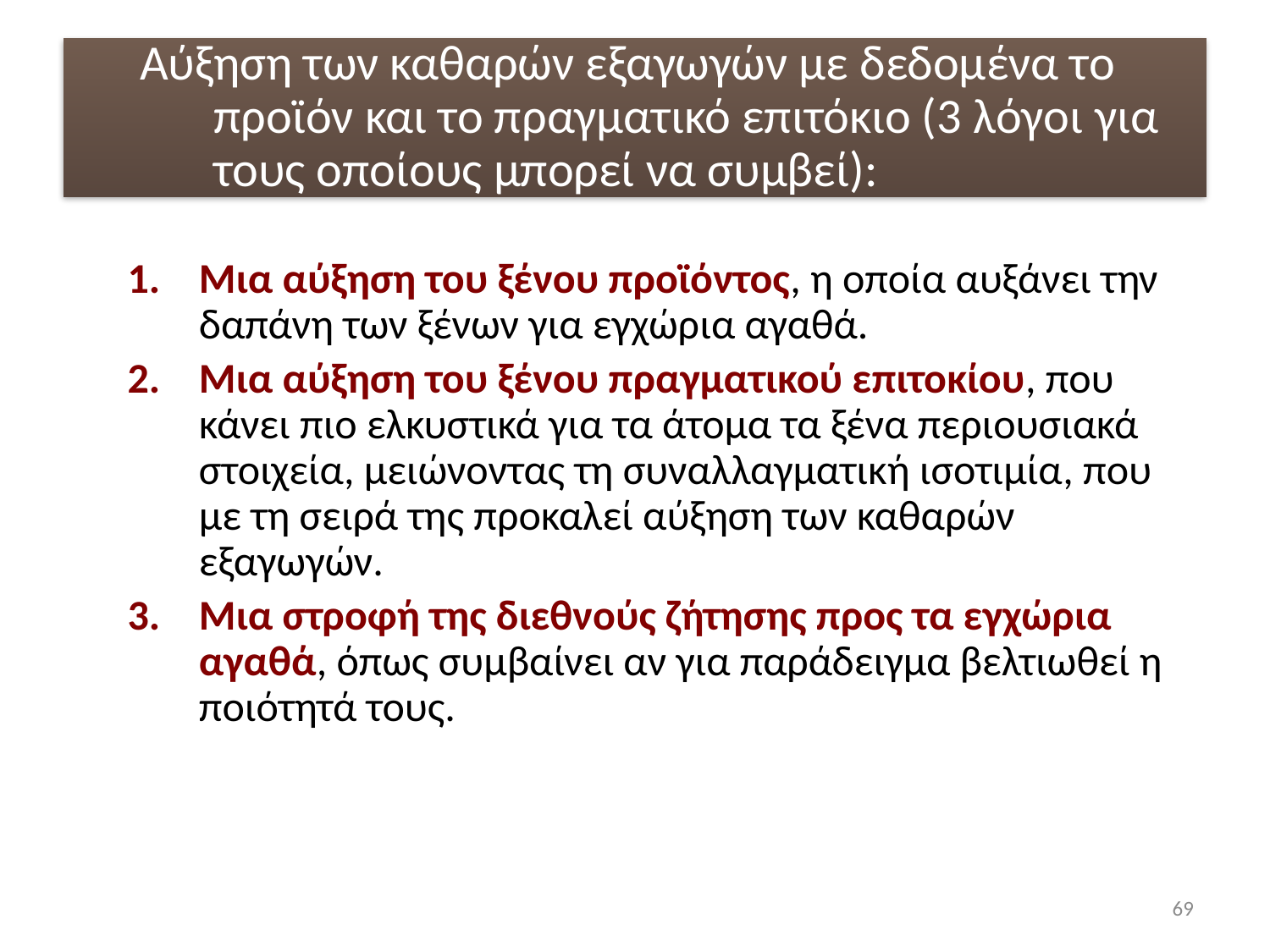

# Αύξηση των καθαρών εξαγωγών με δεδομένα το προϊόν και το πραγματικό επιτόκιο (3 λόγοι για τους οποίους μπορεί να συμβεί):
Μια αύξηση του ξένου προϊόντος, η οποία αυξάνει την δαπάνη των ξένων για εγχώρια αγαθά.
Μια αύξηση του ξένου πραγματικού επιτοκίου, που κάνει πιο ελκυστικά για τα άτομα τα ξένα περιουσιακά στοιχεία, μειώνοντας τη συναλλαγματική ισοτιμία, που με τη σειρά της προκαλεί αύξηση των καθαρών εξαγωγών.
Μια στροφή της διεθνούς ζήτησης προς τα εγχώρια αγαθά, όπως συμβαίνει αν για παράδειγμα βελτιωθεί η ποιότητά τους.
69